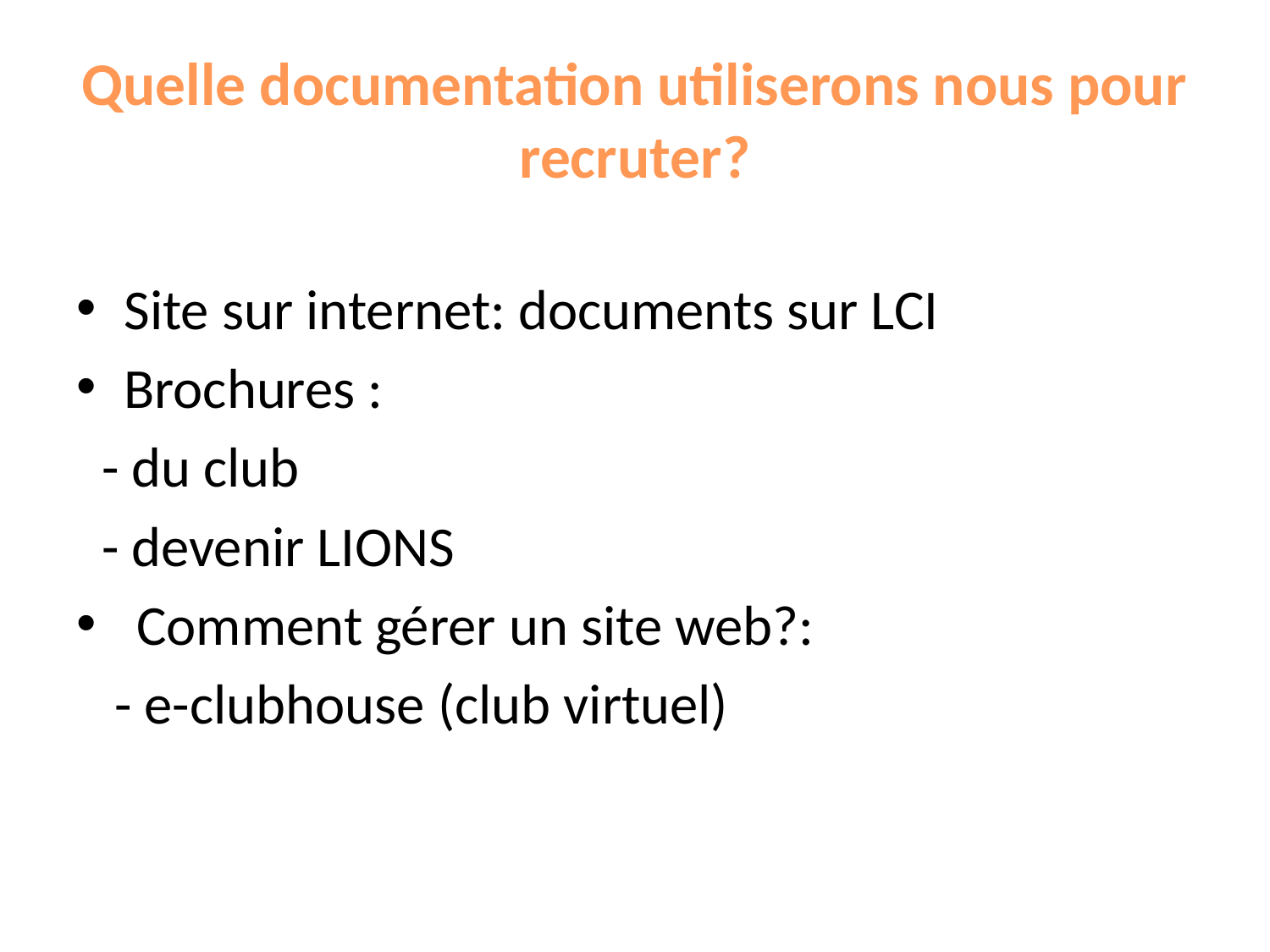

# Quelle documentation utiliserons nous pour recruter?
Site sur internet: documents sur LCI
Brochures :
  - du club
  - devenir LIONS
 Comment gérer un site web?:
   - e-clubhouse (club virtuel)